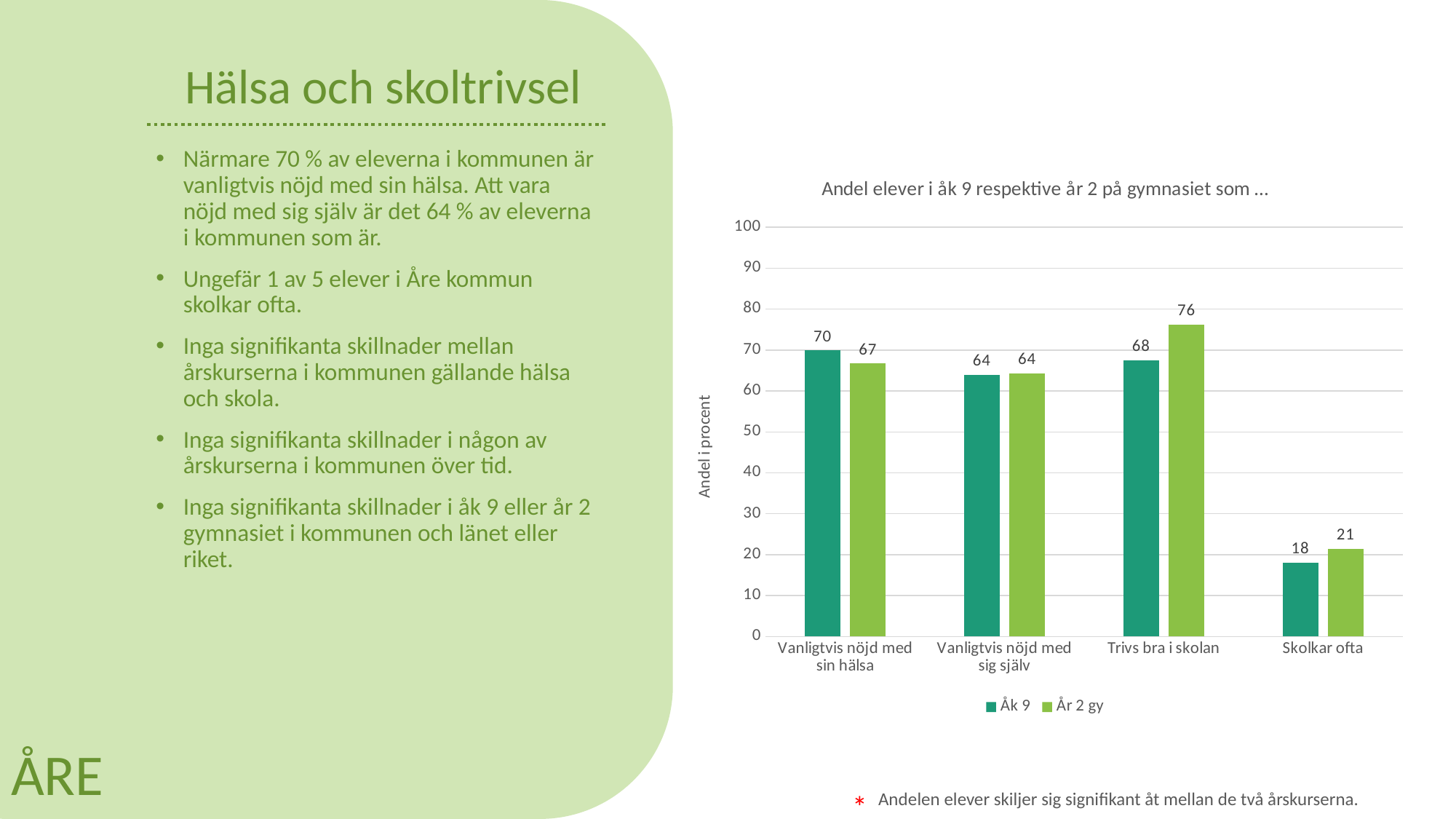

ÅRE
# Hälsa och skoltrivsel
Närmare 70 % av eleverna i kommunen är vanligtvis nöjd med sin hälsa. Att vara nöjd med sig själv är det 64 % av eleverna i kommunen som är.
Ungefär 1 av 5 elever i Åre kommun skolkar ofta.
Inga signifikanta skillnader mellan årskurserna i kommunen gällande hälsa och skola.
Inga signifikanta skillnader i någon av årskurserna i kommunen över tid.
Inga signifikanta skillnader i åk 9 eller år 2 gymnasiet i kommunen och länet eller riket.

### Chart: Andel elever i åk 9 respektive år 2 på gymnasiet som …

| Category | Åk 9 | År 2 gy |
|---|---|---|
| Vanligtvis nöjd med sin hälsa | 69.9 | 66.7 |
| Vanligtvis nöjd med sig själv | 63.9 | 64.3 |
| Trivs bra i skolan | 67.5 | 76.2 |
| Skolkar ofta | 18.1 | 21.4 |
*
Andelen elever skiljer sig signifikant åt mellan de två årskurserna.